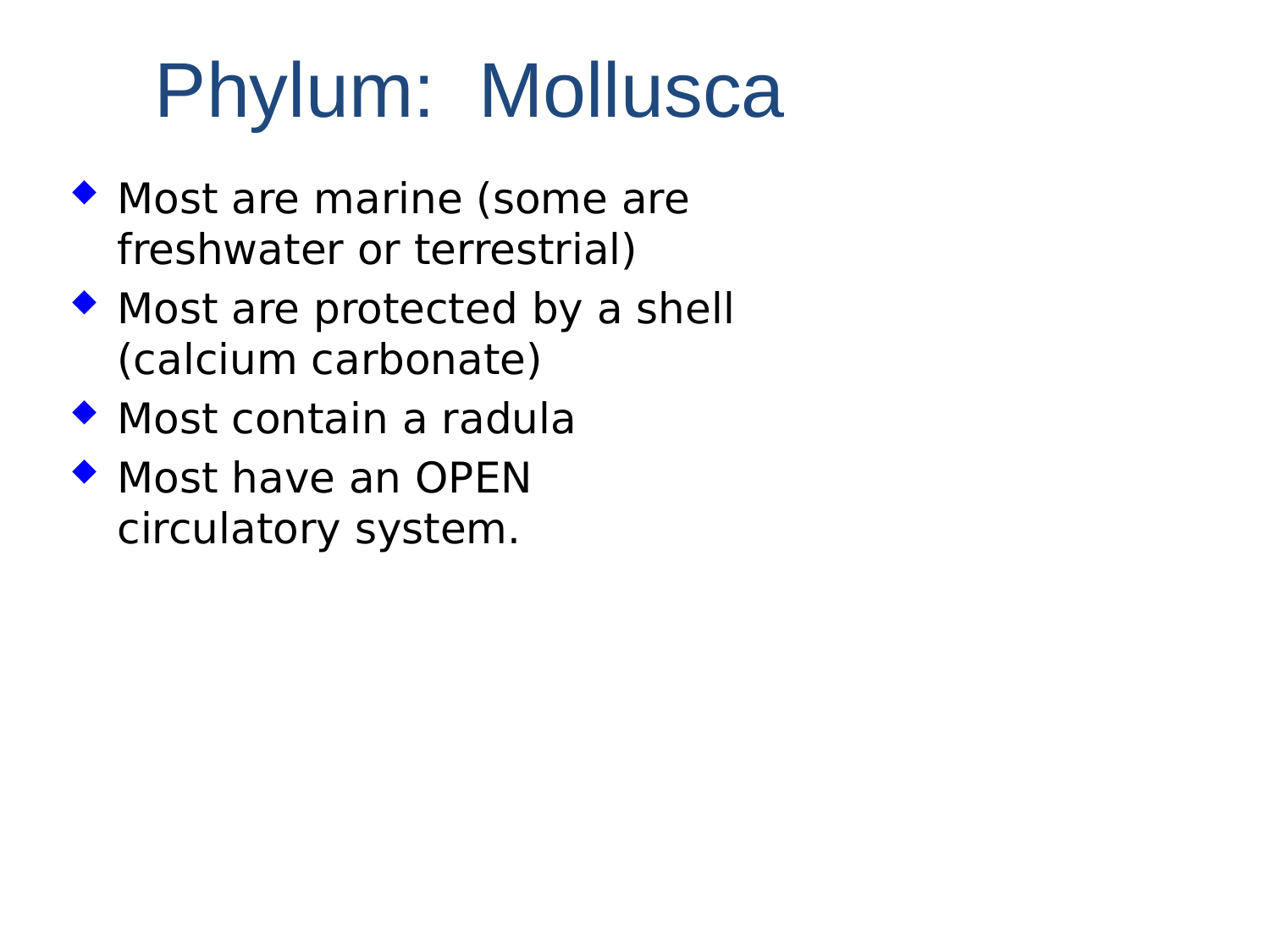

Phylum:  Mollusca
Most are marine (some are freshwater or terrestrial)
Most are protected by a shell (calcium carbonate)
Most contain a radula
Most have an OPEN circulatory system.